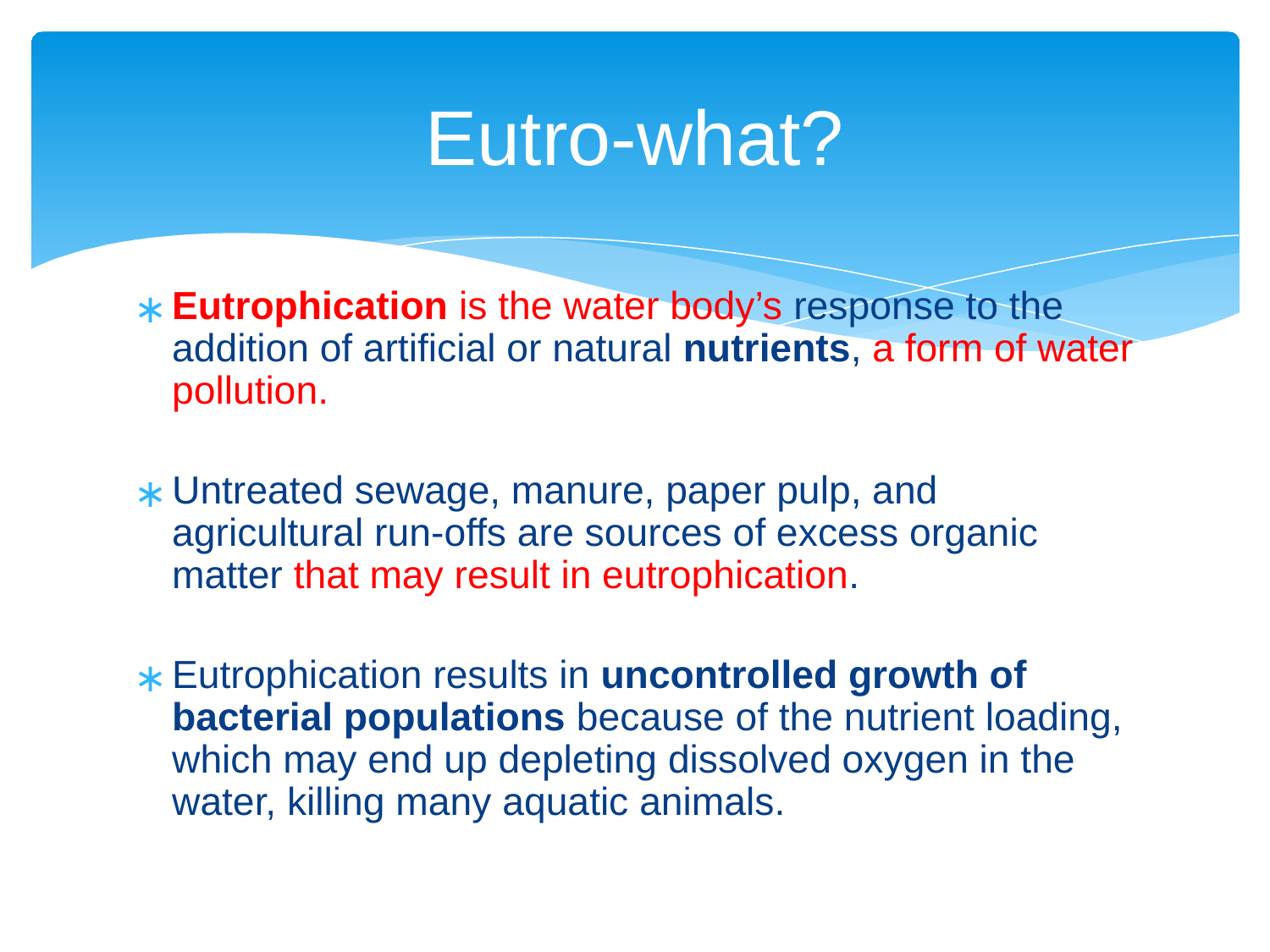

# Eutro-what?
Eutrophication is the water body’s response to the addition of artificial or natural nutrients, a form of water pollution.

Untreated sewage, manure, paper pulp, and agricultural run-offs are sources of excess organic matter that may result in eutrophication.

Eutrophication results in uncontrolled growth of bacterial populations because of the nutrient loading, which may end up depleting dissolved oxygen in the water, killing many aquatic animals.